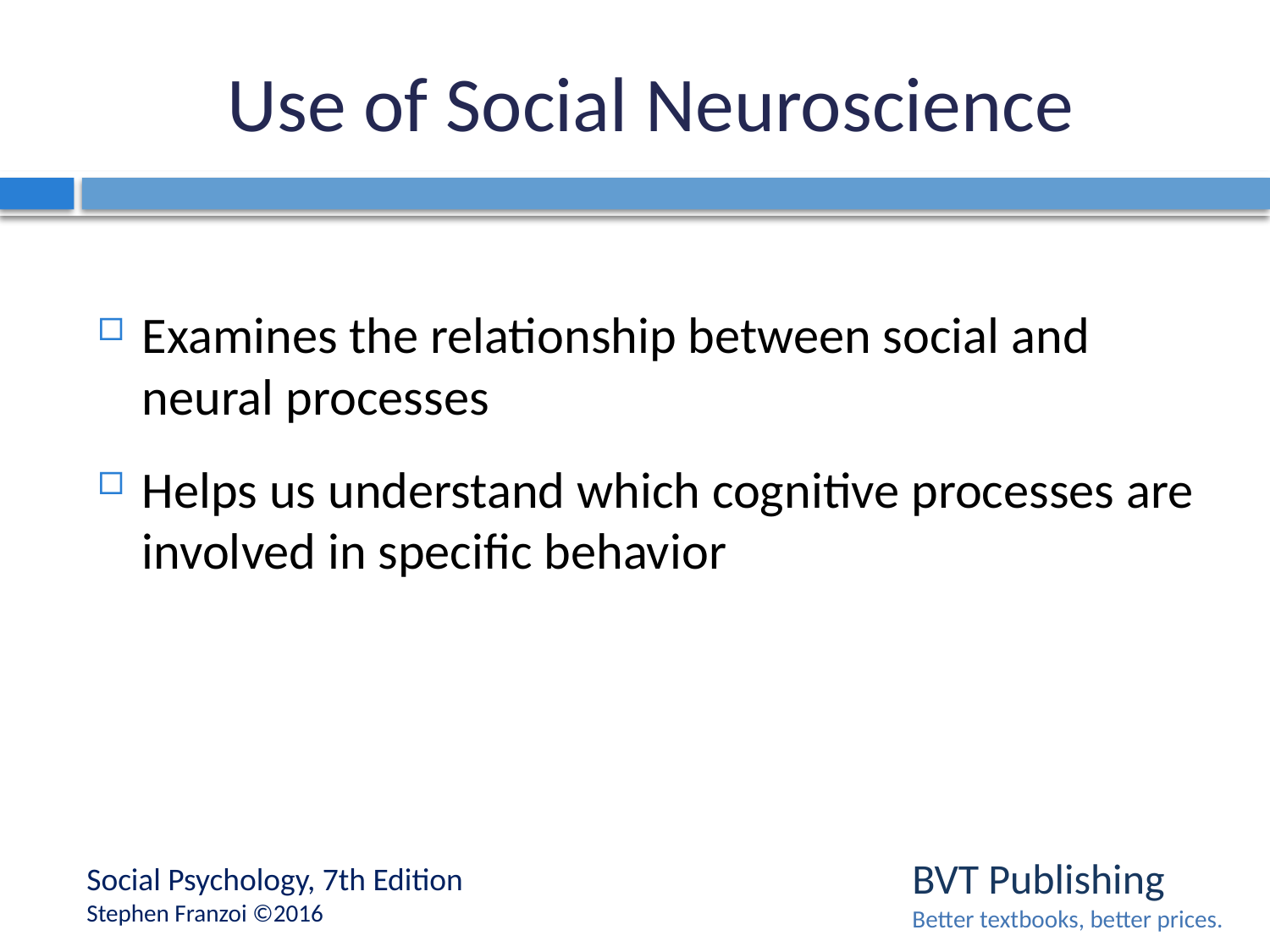

# Use of Social Neuroscience
Examines the relationship between social and neural processes
Helps us understand which cognitive processes are involved in specific behavior